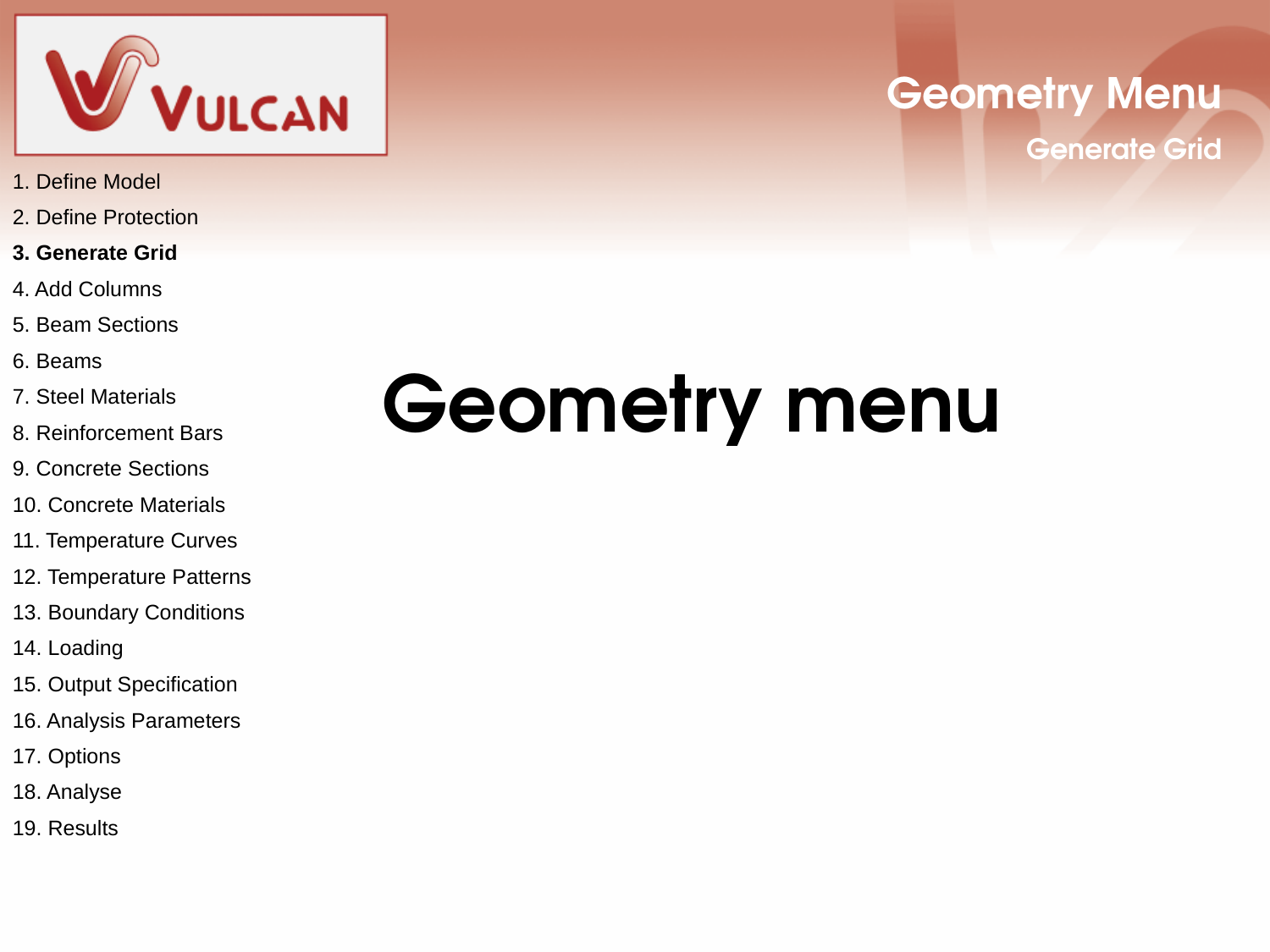

# Geometry Menu Generate Grid
1. Define Model
2. Define Protection
3. Generate Grid
4. Add Columns
5. Beam Sections
6. Beams
7. Steel Materials
8. Reinforcement Bars
9. Concrete Sections
10. Concrete Materials
11. Temperature Curves
12. Temperature Patterns
13. Boundary Conditions
14. Loading
15. Output Specification
16. Analysis Parameters
17. Options
18. Analyse
19. Results
Geometry menu